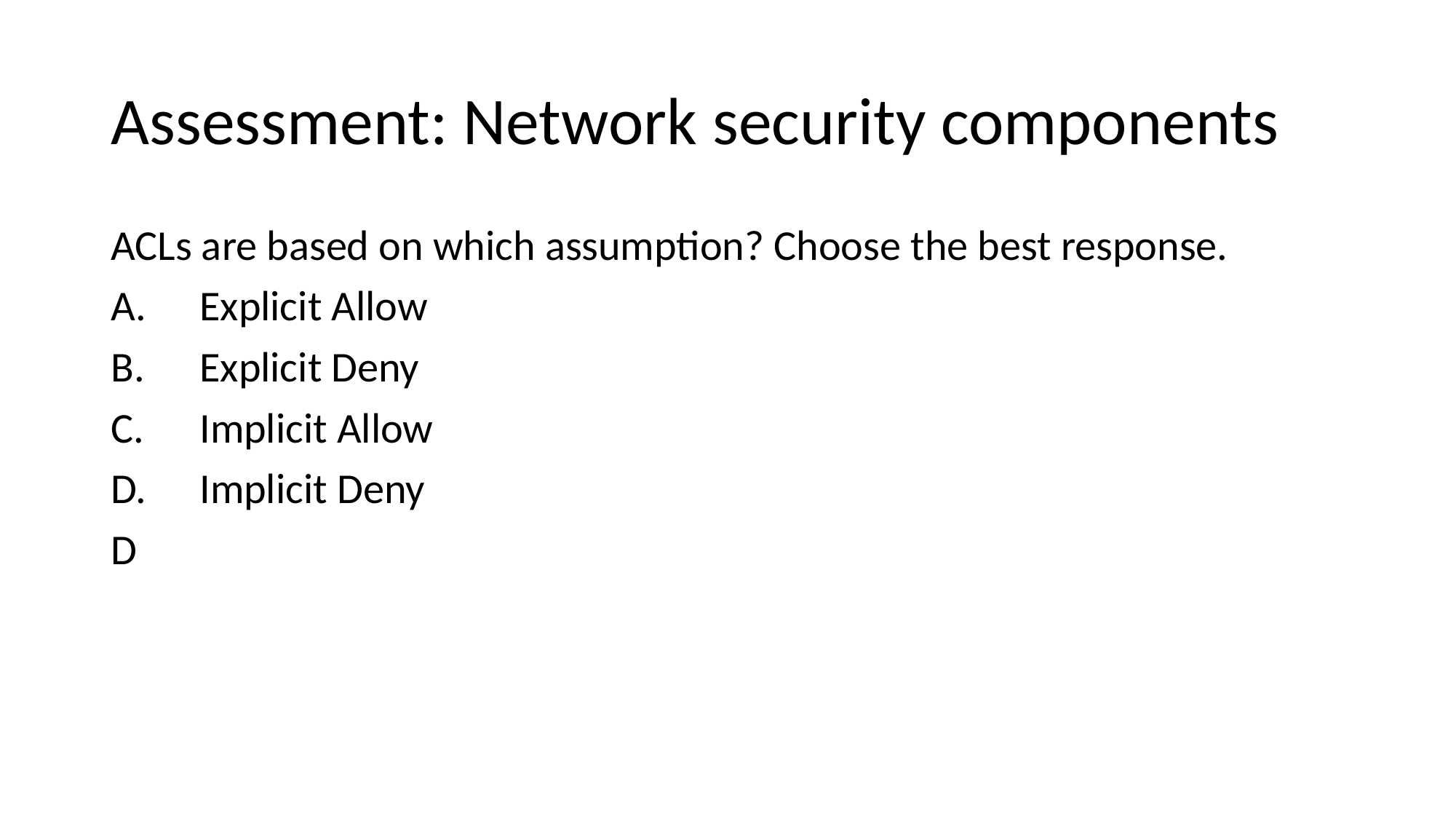

# Assessment: Network security components
ACLs are based on which assumption? Choose the best response.
Explicit Allow
Explicit Deny
Implicit Allow
Implicit Deny
D